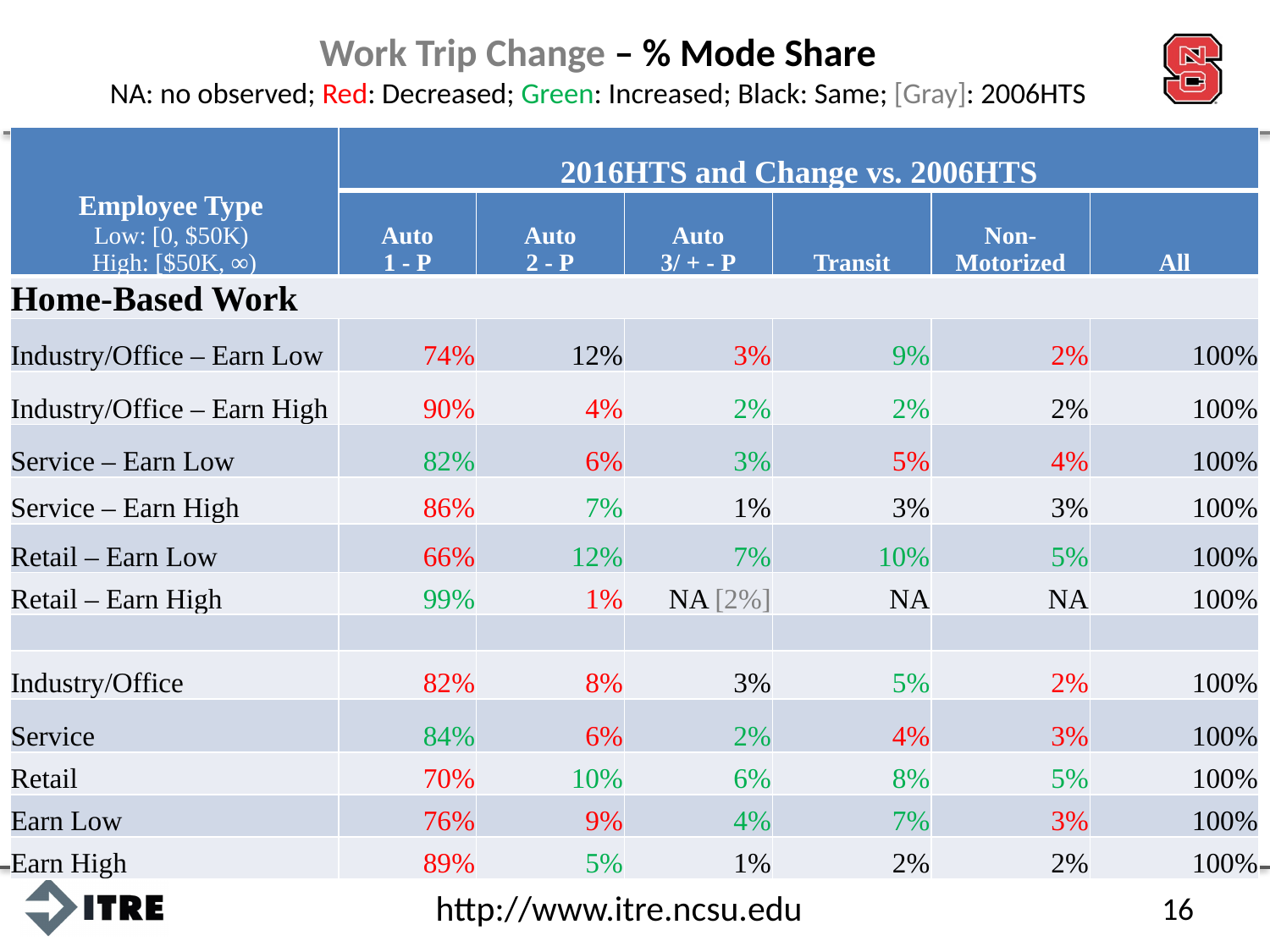

# Work Trip Change – % Mode Share NA: no observed; Red: Decreased; Green: Increased; Black: Same; [Gray]: 2006HTS

| Employee Type Low: [0, $50K) High: [$50K, ∞) | 2016HTS and Change vs. 2006HTS |  |  |  |  |  |
| --- | --- | --- | --- | --- | --- | --- |
|  | Auto 1 - P | Auto 2 - P | Auto 3/ + - P | Transit | Non- Motorized | All |
| Home-Based Work |  |  |  |  |  |  |
| Industry/Office – Earn Low | 74% | 12% | 3% | 9% | 2% | 100% |
| Industry/Office – Earn High | 90% | 4% | 2% | 2% | 2% | 100% |
| Service – Earn Low | 82% | 6% | 3% | 5% | 4% | 100% |
| Service – Earn High | 86% | 7% | 1% | 3% | 3% | 100% |
| Retail – Earn Low | 66% | 12% | 7% | 10% | 5% | 100% |
| Retail – Earn High | 99% | 1% | NA [2%] | NA | NA | 100% |
|  |  |  |  |  |  |  |
| Industry/Office | 82% | 8% | 3% | 5% | 2% | 100% |
| Service | 84% | 6% | 2% | 4% | 3% | 100% |
| Retail | 70% | 10% | 6% | 8% | 5% | 100% |
| Earn Low | 76% | 9% | 4% | 7% | 3% | 100% |
| Earn High | 89% | 5% | 1% | 2% | 2% | 100% |
16